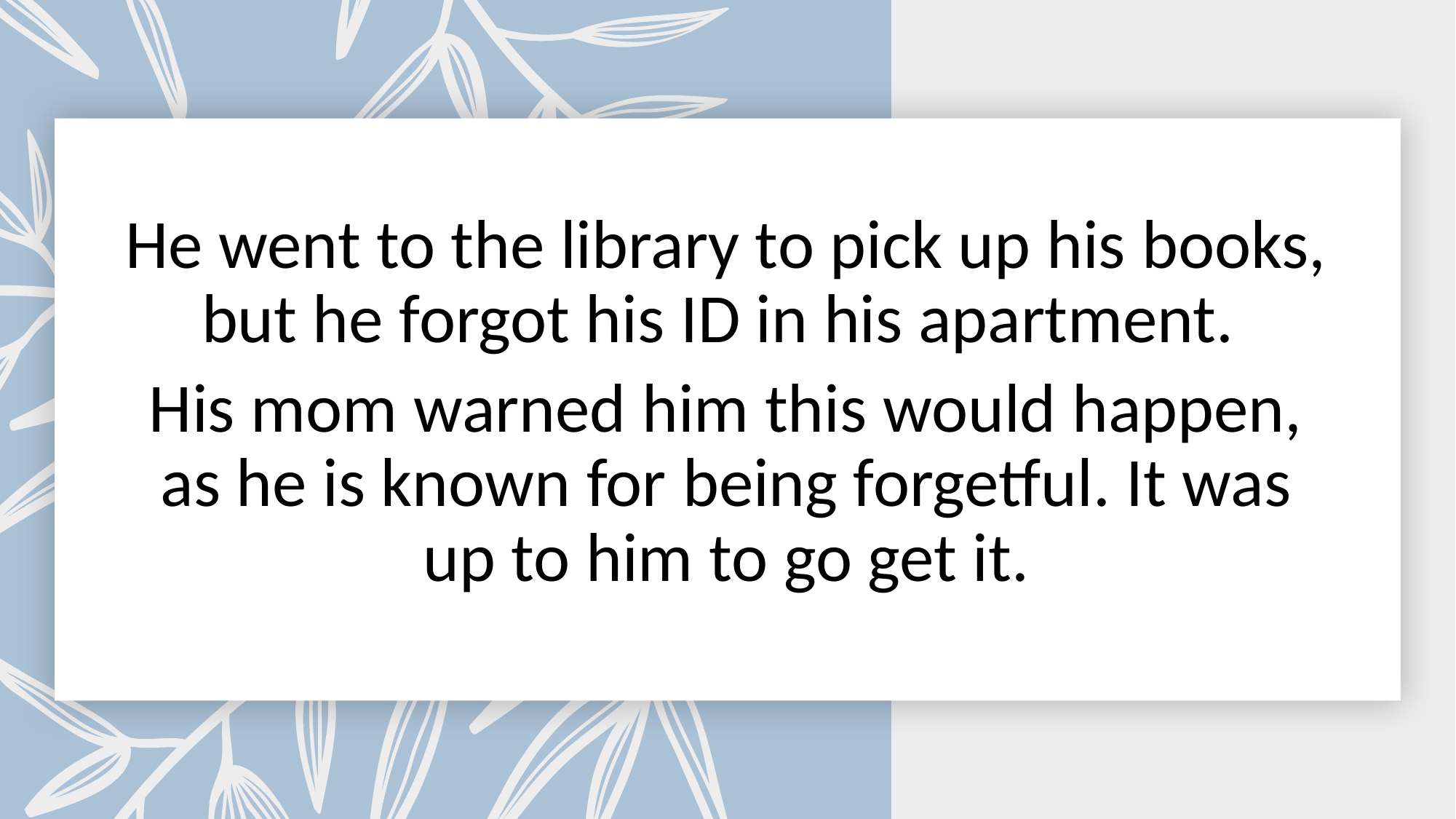

He went to the library to pick up his books, but he forgot his ID in his apartment.
His mom warned him this would happen, as he is known for being forgetful. It was up to him to go get it.